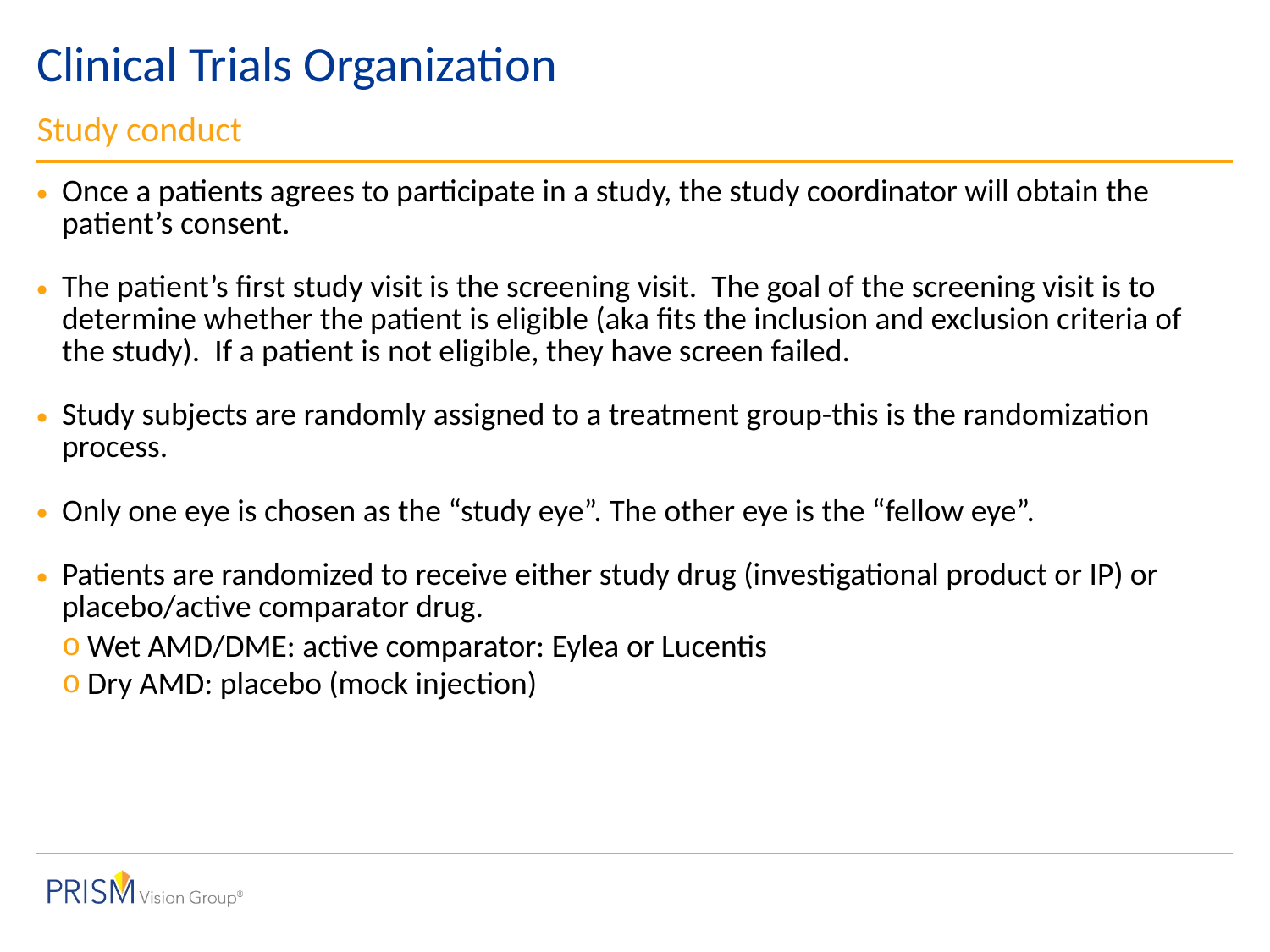

# Clinical Trials Organization
Study conduct
Once a patients agrees to participate in a study, the study coordinator will obtain the patient’s consent.

The patient’s first study visit is the screening visit.  The goal of the screening visit is to determine whether the patient is eligible (aka fits the inclusion and exclusion criteria of the study).  If a patient is not eligible, they have screen failed.

Study subjects are randomly assigned to a treatment group-this is the randomization process.

Only one eye is chosen as the “study eye”. The other eye is the “fellow eye”.

Patients are randomized to receive either study drug (investigational product or IP) or placebo/active comparator drug.
Wet AMD/DME: active comparator: Eylea or Lucentis
Dry AMD: placebo (mock injection)